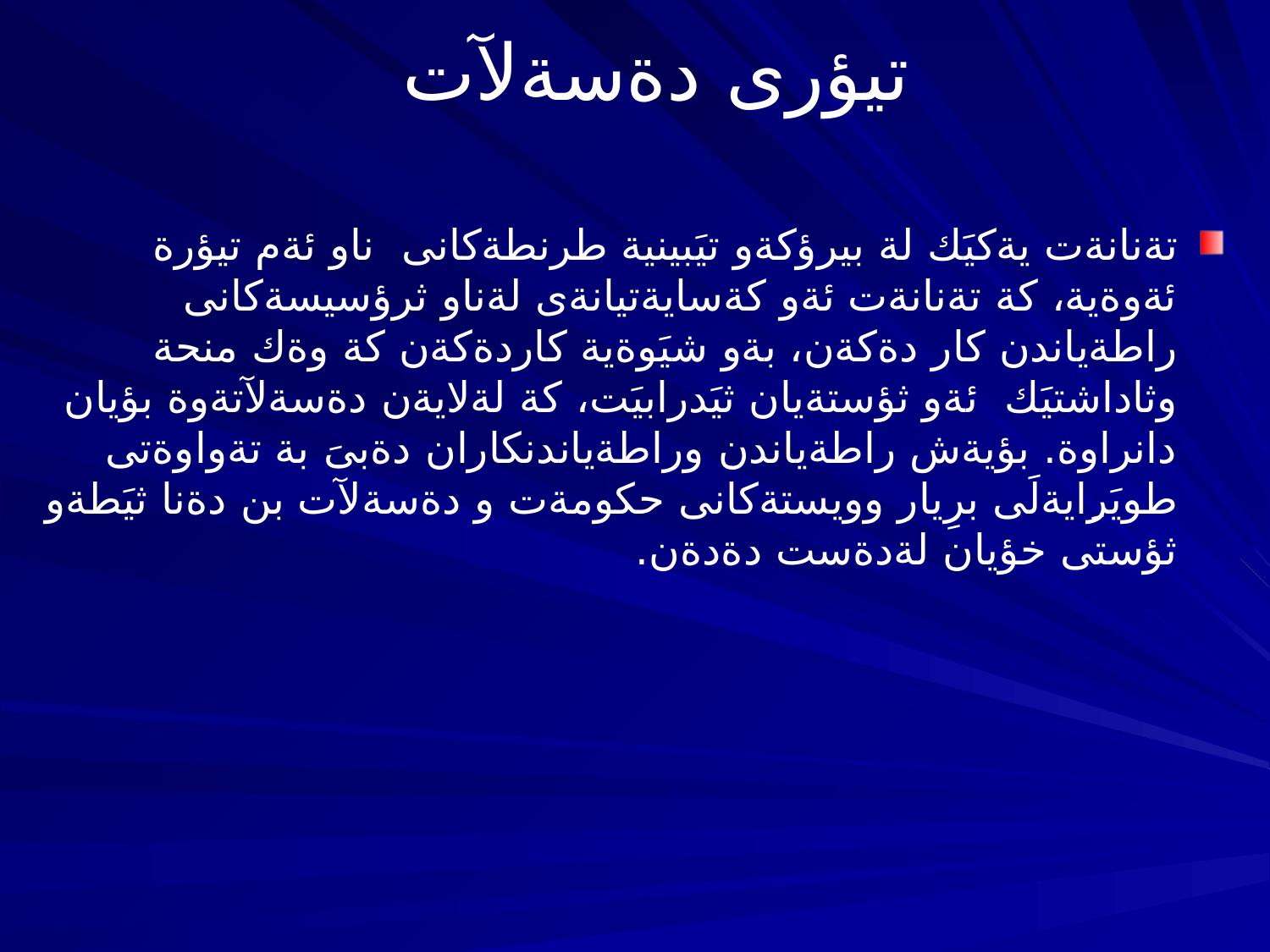

# تيؤرى دةسةلآت
تةنانةت يةكيَك لة بيرؤكةو تيَبينية طرنطةكانى  ناو ئةم تيؤرة ئةوةية، كة تةنانةت ئةو كةسايةتيانةى لةناو ثرؤسيسةكانى راطةياندن كار دةكةن، بةو شيَوةية كاردةكةن كة وةك منحة وثاداشتيَك  ئةو ثؤستةيان ثيَدرابيَت، كة لةلايةن دةسةلآتةوة بؤيان دانراوة. بؤيةش راطةياندن وراطةياندنكاران دةبىَ بة تةواوةتى طويَرِايةلَى برِيار وويستةكانى حكومةت و دةسةلآت بن دةنا ثيَطةو ثؤستى خؤيان لةدةست دةدةن.